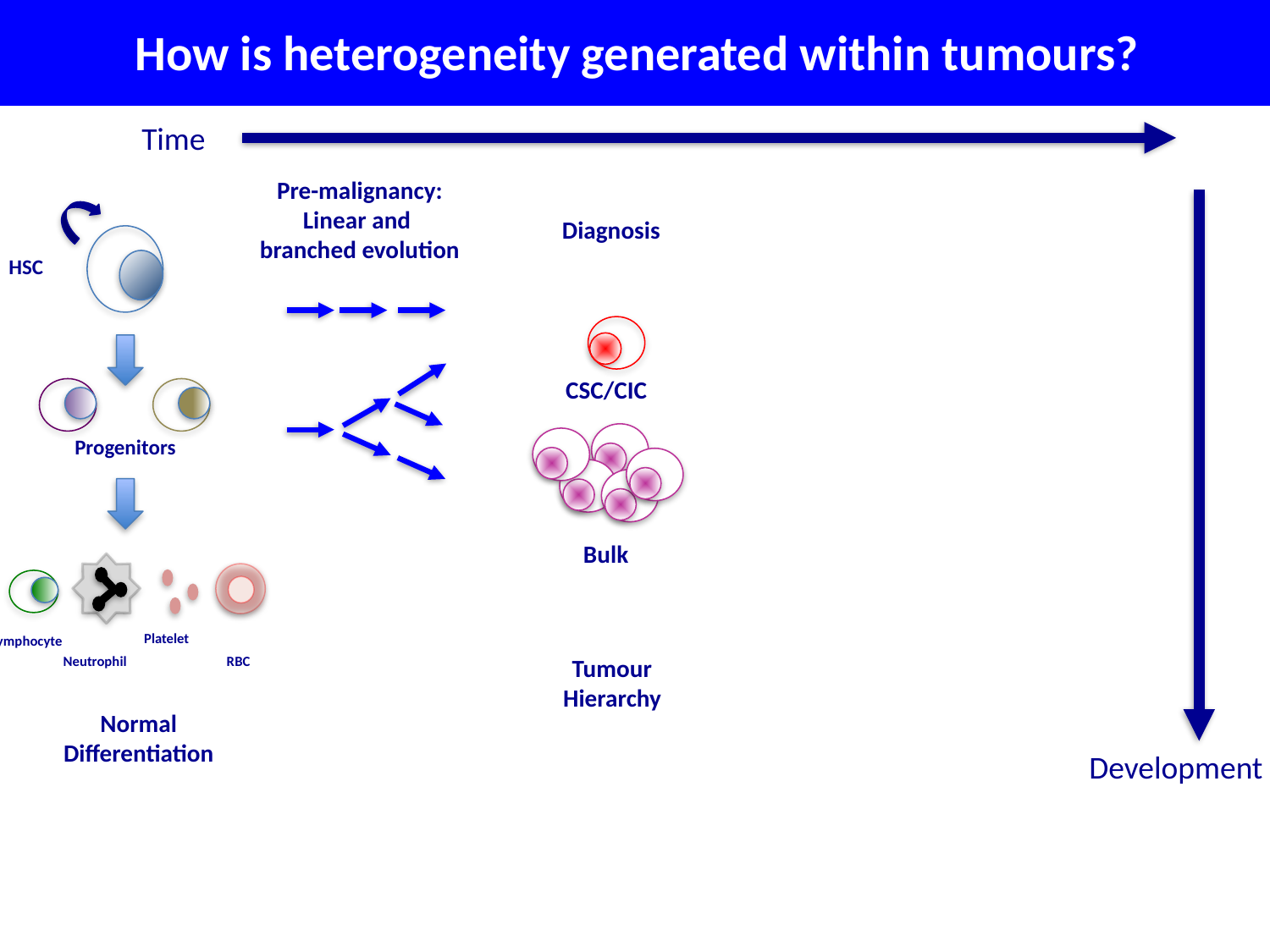

How is heterogeneity generated within tumours?

Time
Pre-malignancy:
Linear and
branched evolution

HSC

Progenitors

Platelet
Lymphocyte
Neutrophil
RBC
Normal
Differentiation
Diagnosis

Tumour
Hierarchy
CSC/CIC
Bulk
Development